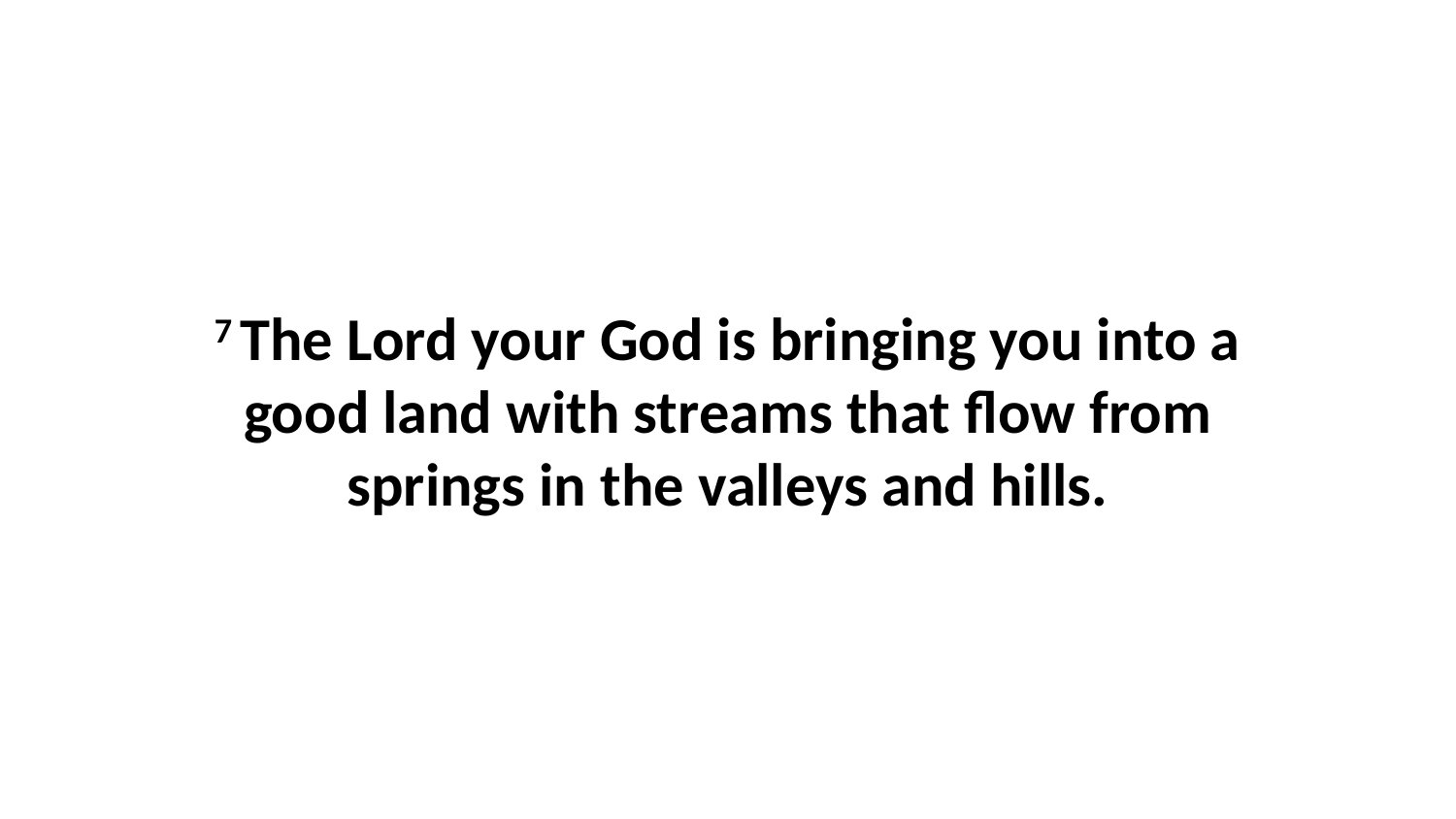

7 The Lord your God is bringing you into a good land with streams that flow from springs in the valleys and hills.